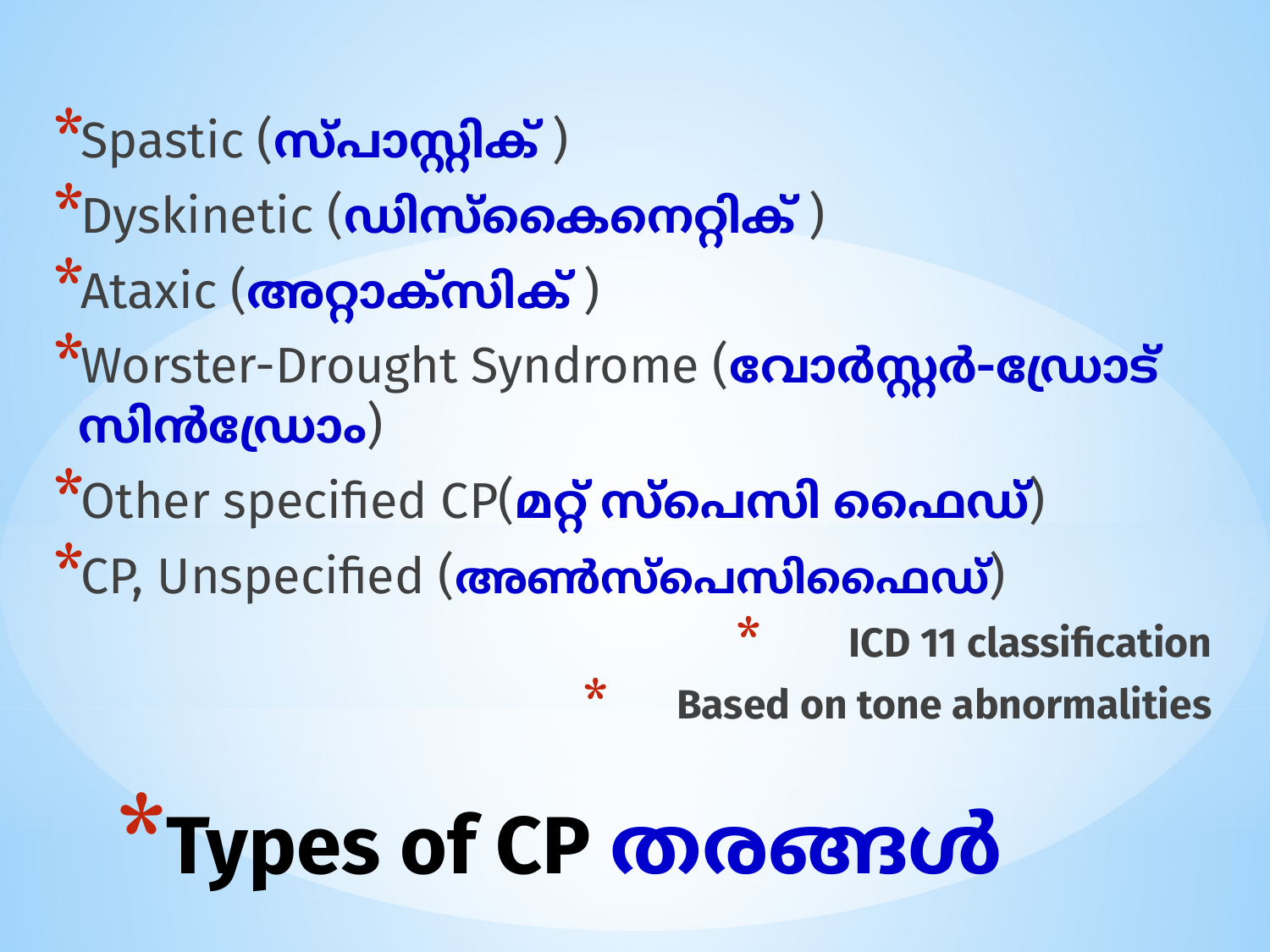

Spastic (സ്പാസ്റ്റിക് )
Dyskinetic (ഡിസ്‌കൈനെറ്റിക് )
Ataxic (അറ്റാക്സിക് )
Worster-Drought Syndrome (വോർസ്റ്റർ-ഡ്രോട് സിൻഡ്രോം)
Other specified CP(മറ്റ് സ്പെസി ഫൈഡ്)
CP, Unspecified (അൺസ്പെസിഫൈഡ്‌)
ICD 11 classification
Based on tone abnormalities
# Types of CP തരങ്ങൾ